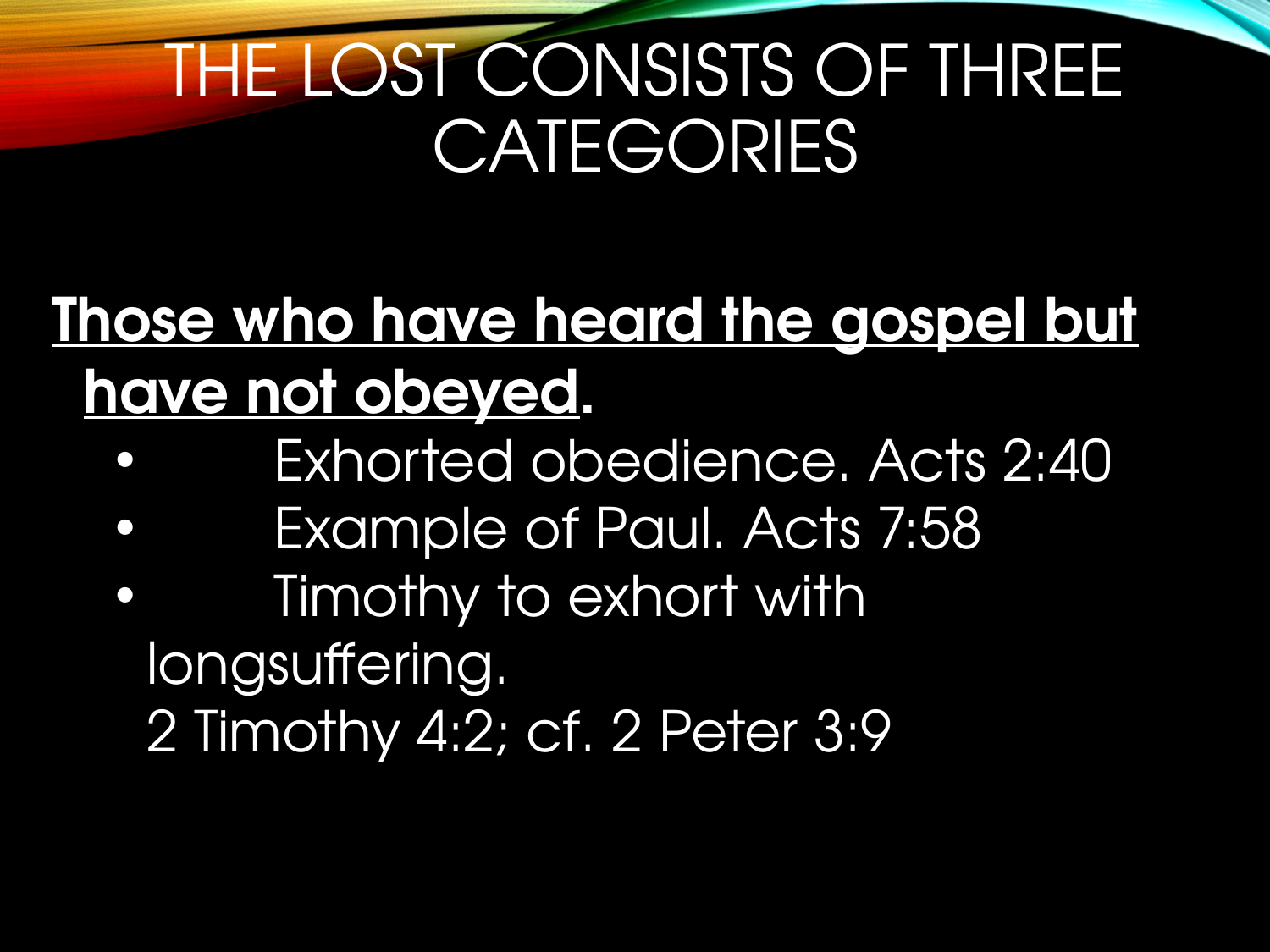

# The Lost Consists Of Three Categories
Those who have heard the gospel but have not obeyed.
	Exhorted obedience. Acts 2:40
	Example of Paul. Acts 7:58
	Timothy to exhort with longsuffering.
2 Timothy 4:2; cf. 2 Peter 3:9